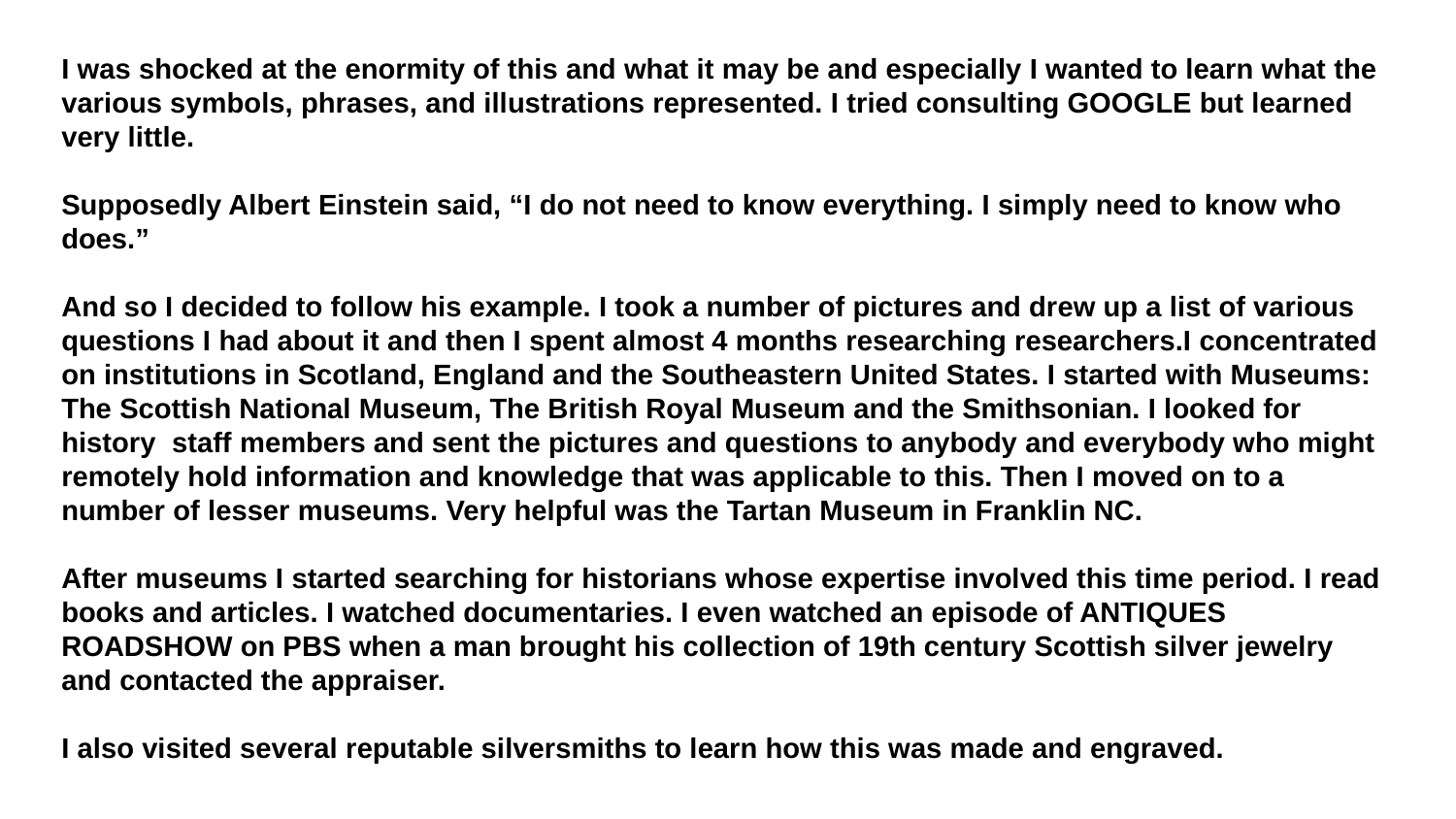

I was shocked at the enormity of this and what it may be and especially I wanted to learn what the various symbols, phrases, and illustrations represented. I tried consulting GOOGLE but learned very little.

Supposedly Albert Einstein said, “I do not need to know everything. I simply need to know who does.”

And so I decided to follow his example. I took a number of pictures and drew up a list of various questions I had about it and then I spent almost 4 months researching researchers.I concentrated on institutions in Scotland, England and the Southeastern United States. I started with Museums: The Scottish National Museum, The British Royal Museum and the Smithsonian. I looked for history  staff members and sent the pictures and questions to anybody and everybody who might remotely hold information and knowledge that was applicable to this. Then I moved on to a number of lesser museums. Very helpful was the Tartan Museum in Franklin NC.

After museums I started searching for historians whose expertise involved this time period. I read books and articles. I watched documentaries. I even watched an episode of ANTIQUES ROADSHOW on PBS when a man brought his collection of 19th century Scottish silver jewelry and contacted the appraiser.

I also visited several reputable silversmiths to learn how this was made and engraved.